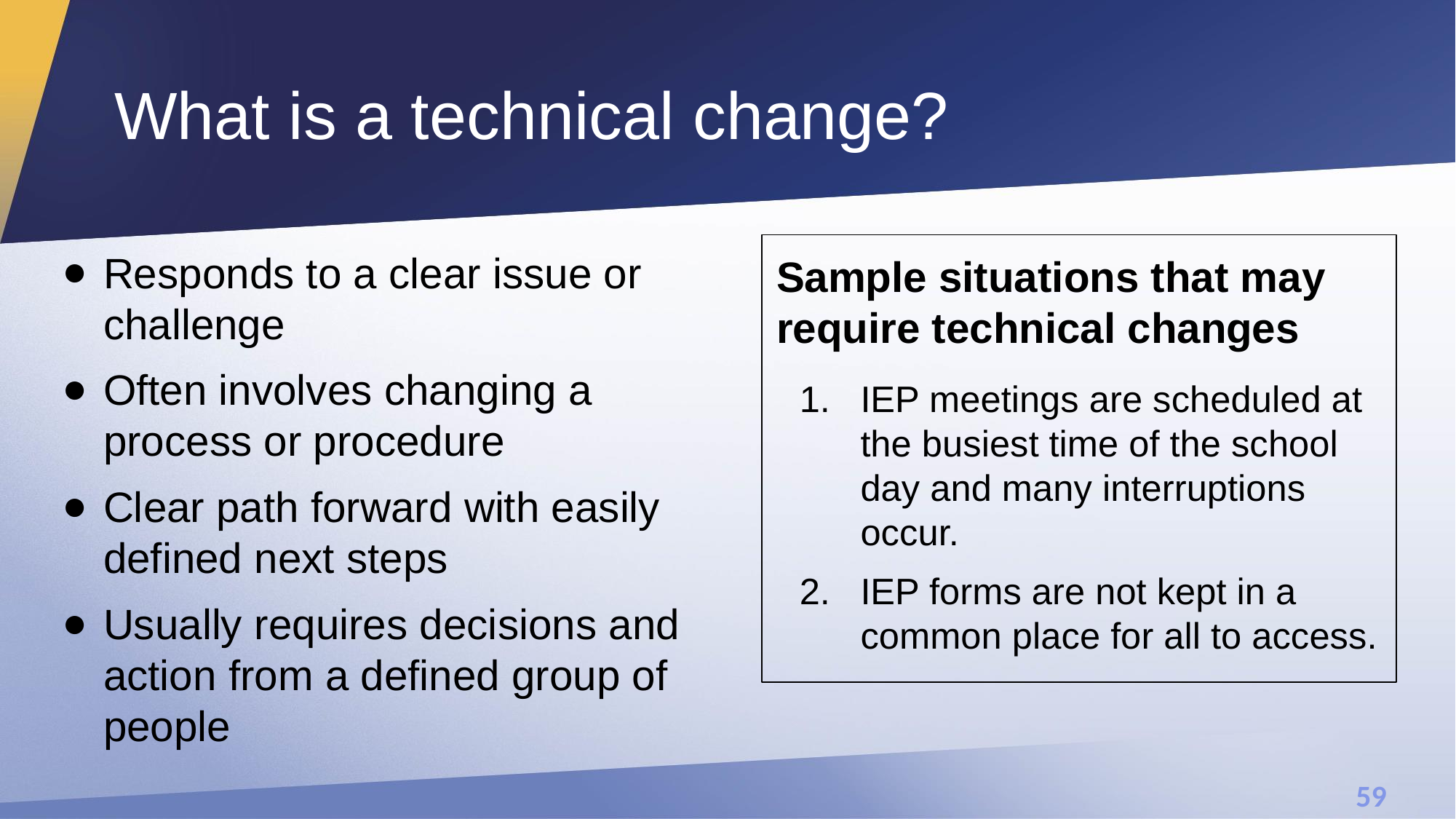

# What is a technical change?
Responds to a clear issue or challenge
Often involves changing a process or procedure
Clear path forward with easily defined next steps
Usually requires decisions and action from a defined group of people
Sample situations that may require technical changes
IEP meetings are scheduled at the busiest time of the school day and many interruptions occur.
IEP forms are not kept in a common place for all to access.